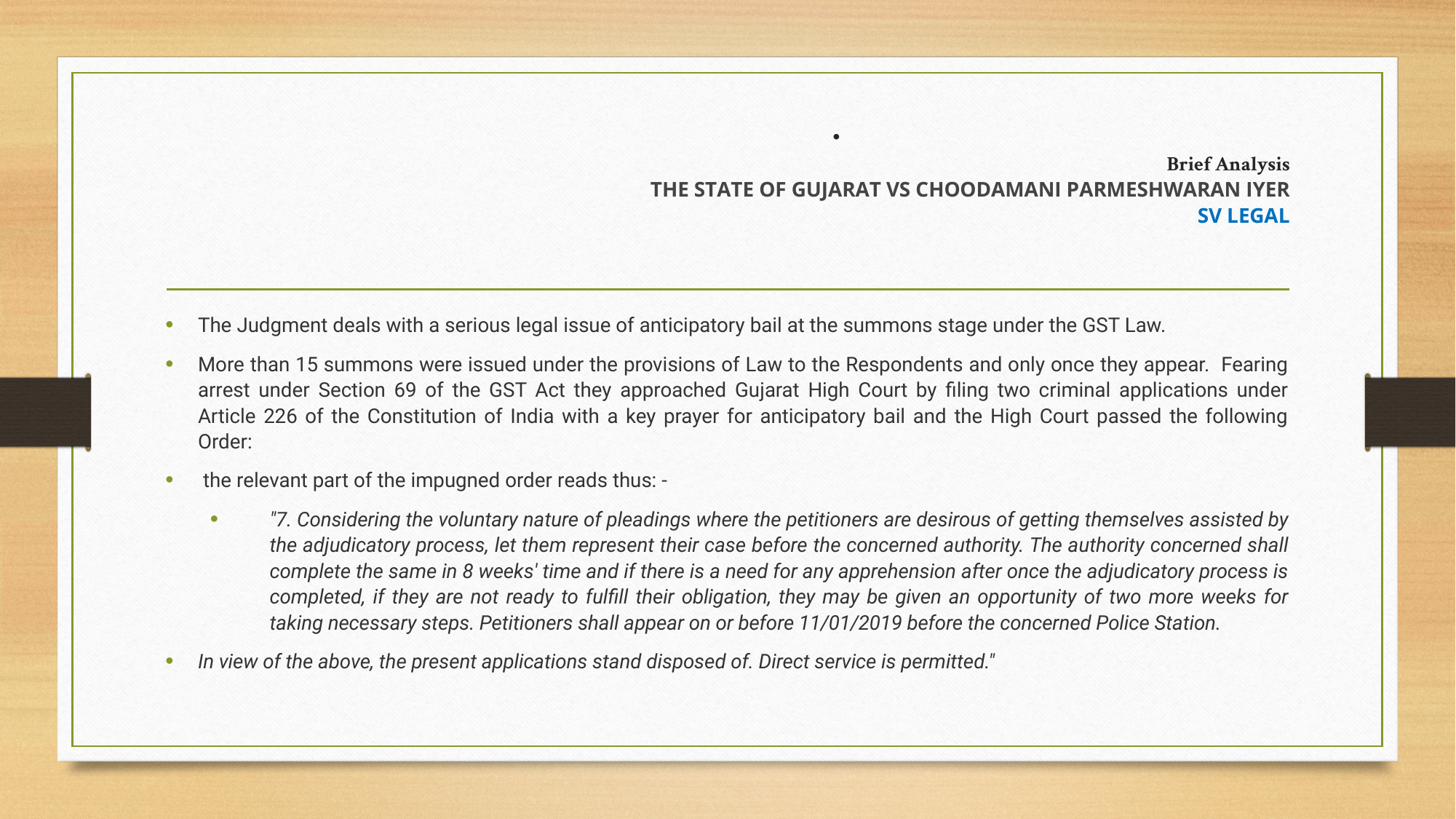

# Brief Analysis THE STATE OF GUJARAT VS CHOODAMANI PARMESHWARAN IYER SV LEGAL
The Judgment deals with a serious legal issue of anticipatory bail at the summons stage under the GST Law.
More than 15 summons were issued under the provisions of Law to the Respondents and only once they appear.  Fearing arrest under Section 69 of the GST Act they approached Gujarat High Court by filing two criminal applications under Article 226 of the Constitution of India with a key prayer for anticipatory bail and the High Court passed the following Order:
 the relevant part of the impugned order reads thus: -
"7. Considering the voluntary nature of pleadings where the petitioners are desirous of getting themselves assisted by the adjudicatory process, let them represent their case before the concerned authority. The authority concerned shall complete the same in 8 weeks' time and if there is a need for any apprehension after once the adjudicatory process is completed, if they are not ready to fulfill their obligation, they may be given an opportunity of two more weeks for taking necessary steps. Petitioners shall appear on or before 11/01/2019 before the concerned Police Station.
In view of the above, the present applications stand disposed of. Direct service is permitted."